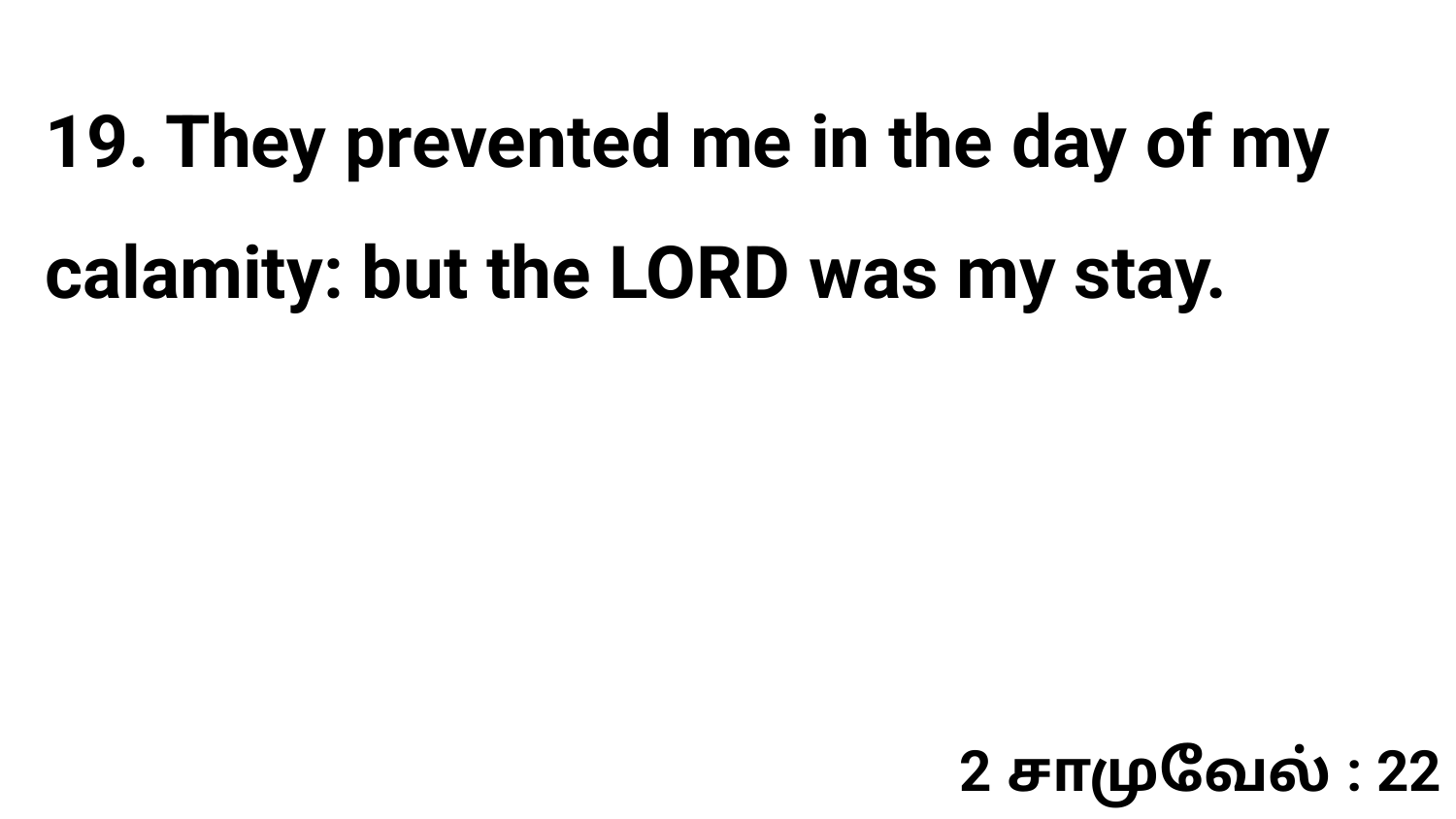

19. They prevented me in the day of my calamity: but the LORD was my stay.
2 சாமுவேல் : 22